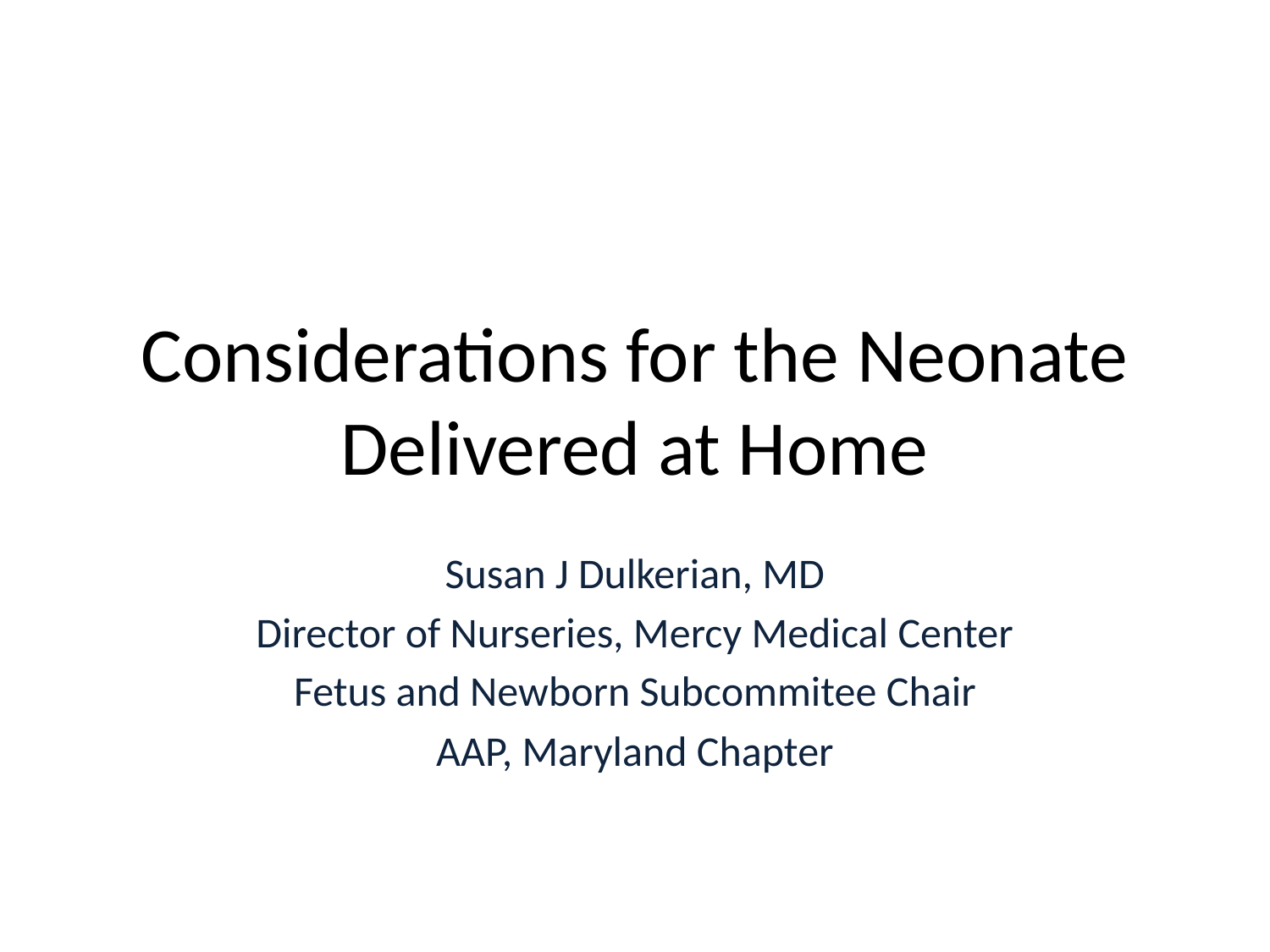

# Considerations for the Neonate Delivered at Home
Susan J Dulkerian, MD
Director of Nurseries, Mercy Medical Center
Fetus and Newborn Subcommitee Chair
AAP, Maryland Chapter